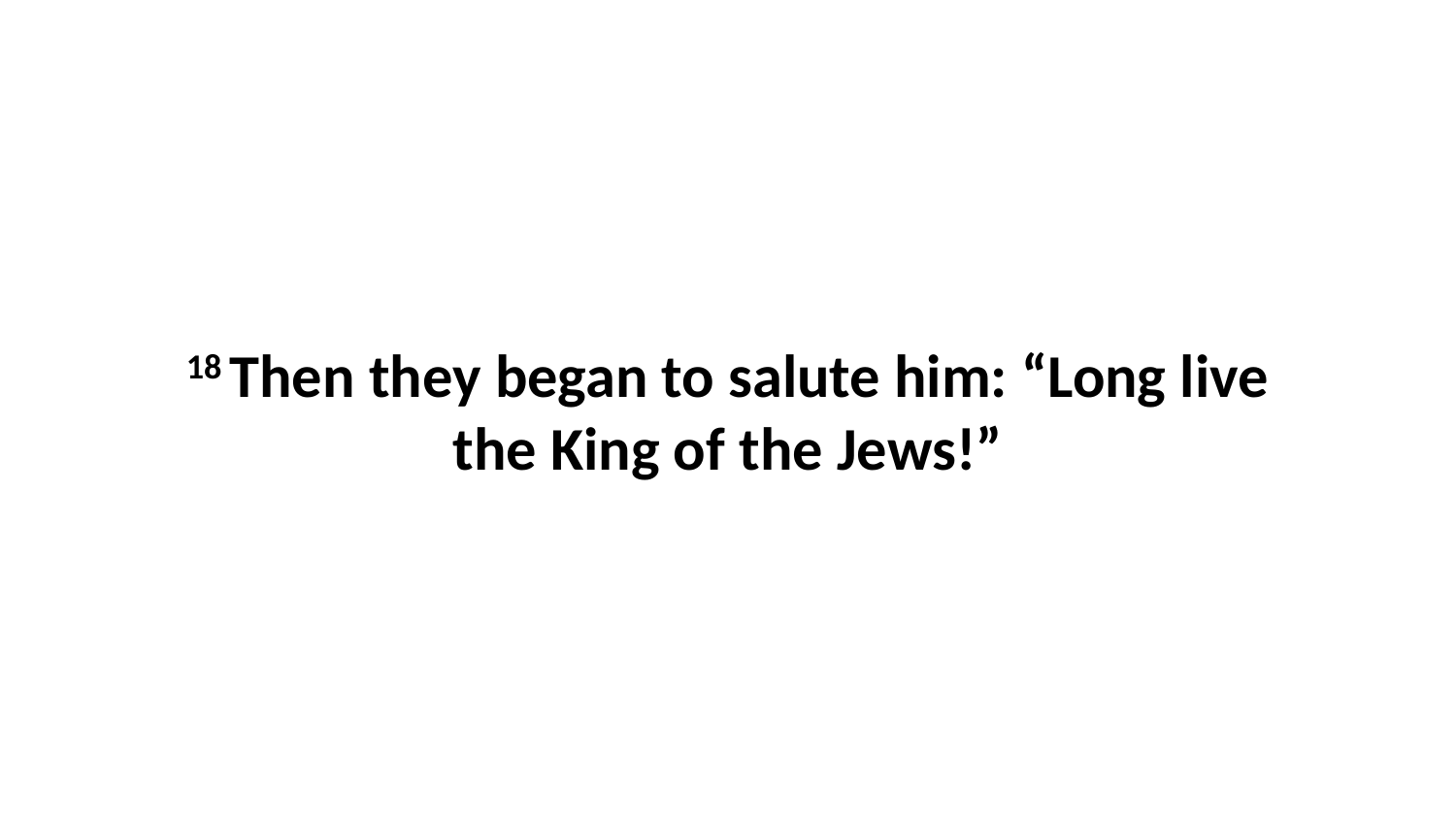

18 Then they began to salute him: “Long live the King of the Jews!”